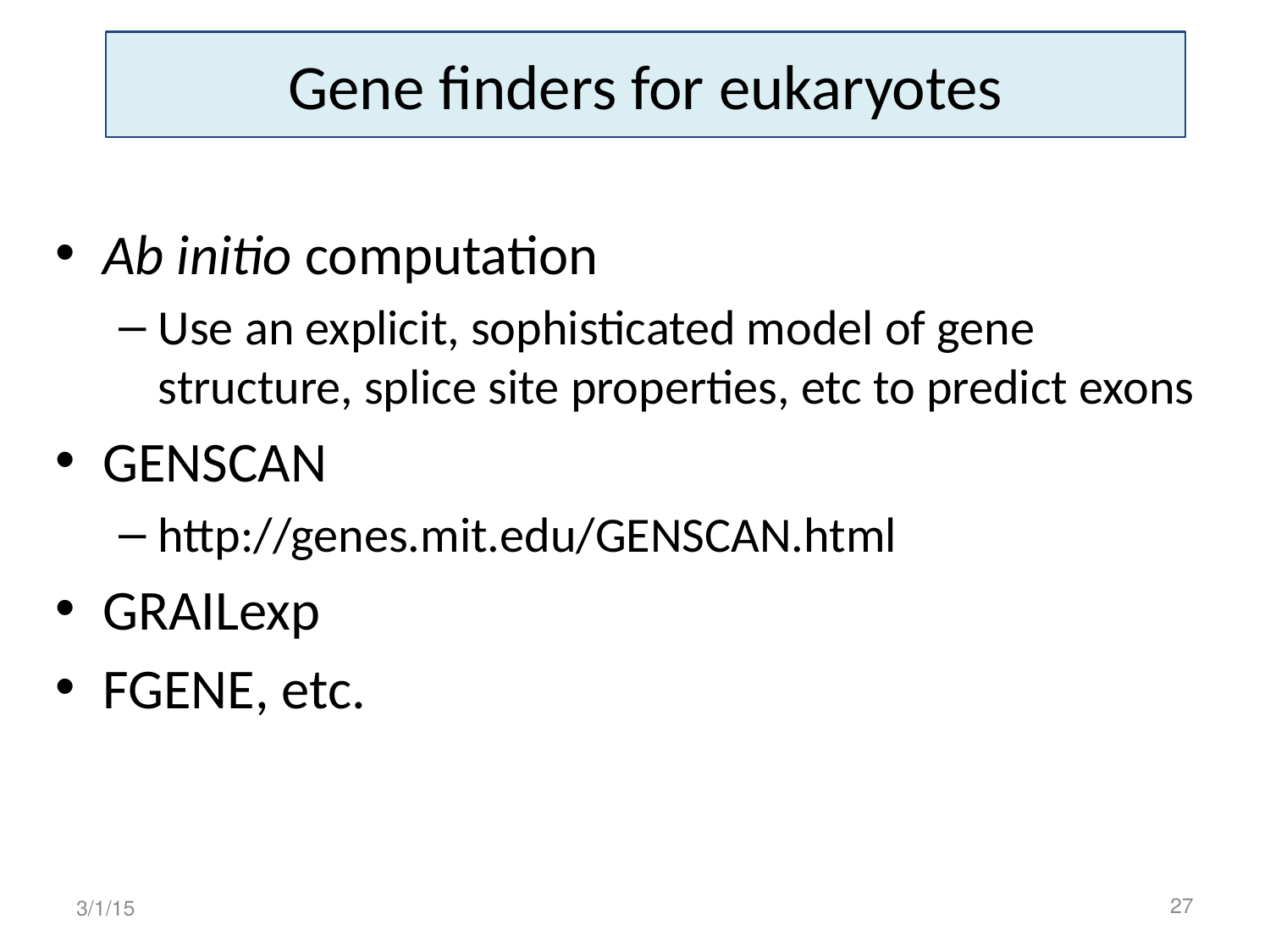

# Gene finders for eukaryotes
Ab initio computation
Use an explicit, sophisticated model of gene structure, splice site properties, etc to predict exons
GENSCAN
http://genes.mit.edu/GENSCAN.html
GRAILexp
FGENE, etc.
3/1/15
27